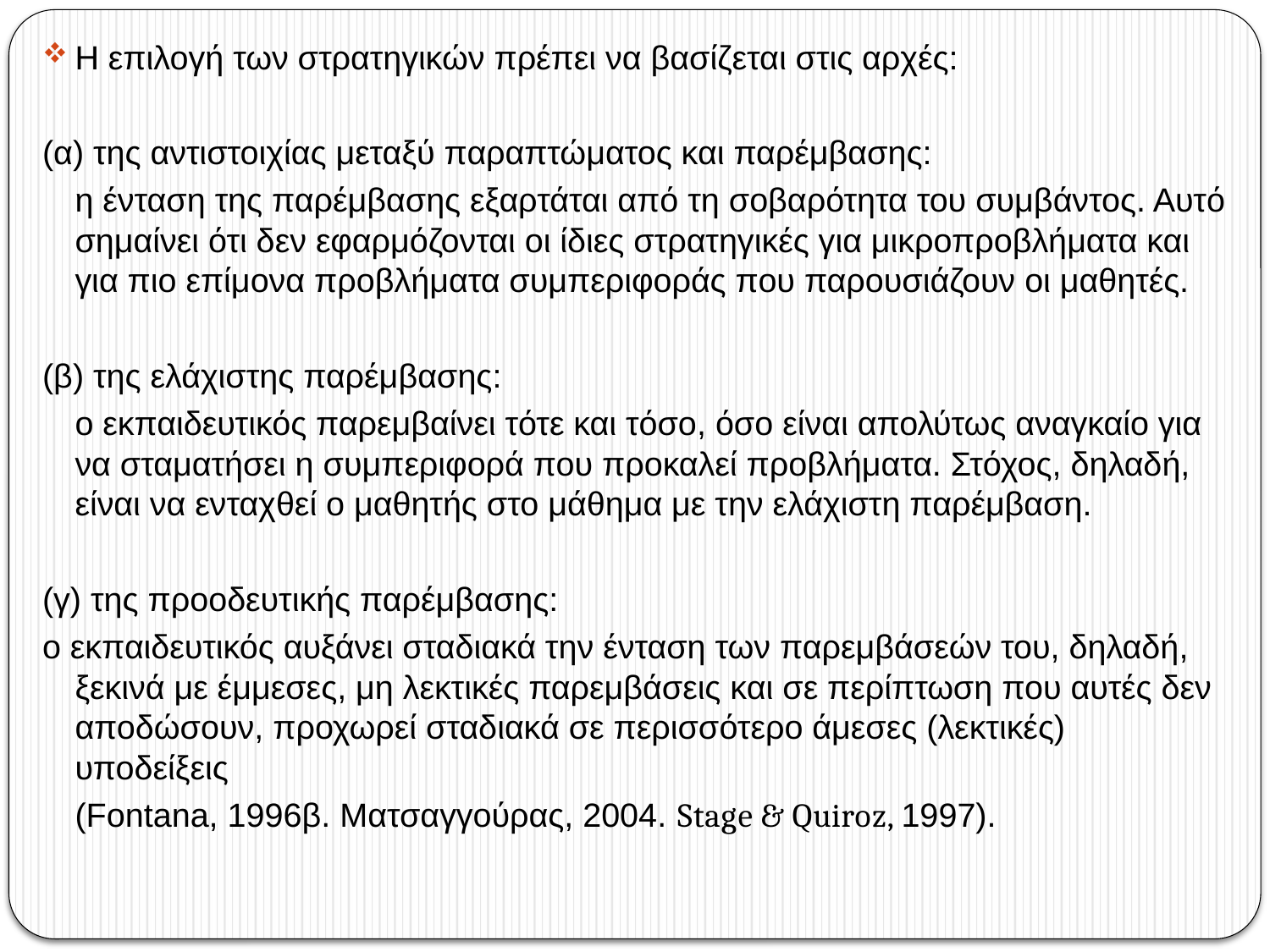

Η επιλογή των στρατηγικών πρέπει να βασίζεται στις αρχές:

(α) της αντιστοιχίας μεταξύ παραπτώματος και παρέμβασης:
	η ένταση της παρέμβασης εξαρτάται από τη σοβαρότητα του συμβάντος. Αυτό σημαίνει ότι δεν εφαρμόζονται οι ίδιες στρατηγικές για μικροπροβλήματα και για πιο επίμονα προβλήματα συμπεριφοράς που παρουσιάζουν οι μαθητές.

(β) της ελάχιστης παρέμβασης:
	ο εκπαιδευτικός παρεμβαίνει τότε και τόσο, όσο είναι απολύτως αναγκαίο για να σταματήσει η συμπεριφορά που προκαλεί προβλήματα. Στόχος, δηλαδή, είναι να ενταχθεί ο μαθητής στο μάθημα με την ελάχιστη παρέμβαση.

(γ) της προοδευτικής παρέμβασης:
ο εκπαιδευτικός αυξάνει σταδιακά την ένταση των παρεμβάσεών του, δηλαδή, ξεκινά με έμμεσες, μη λεκτικές παρεμβάσεις και σε περίπτωση που αυτές δεν αποδώσουν, προχωρεί σταδιακά σε περισσότερο άμεσες (λεκτικές) υποδείξεις
	(Fontana, 1996β. Ματσαγγούρας, 2004. Stage & Quiroz, 1997).